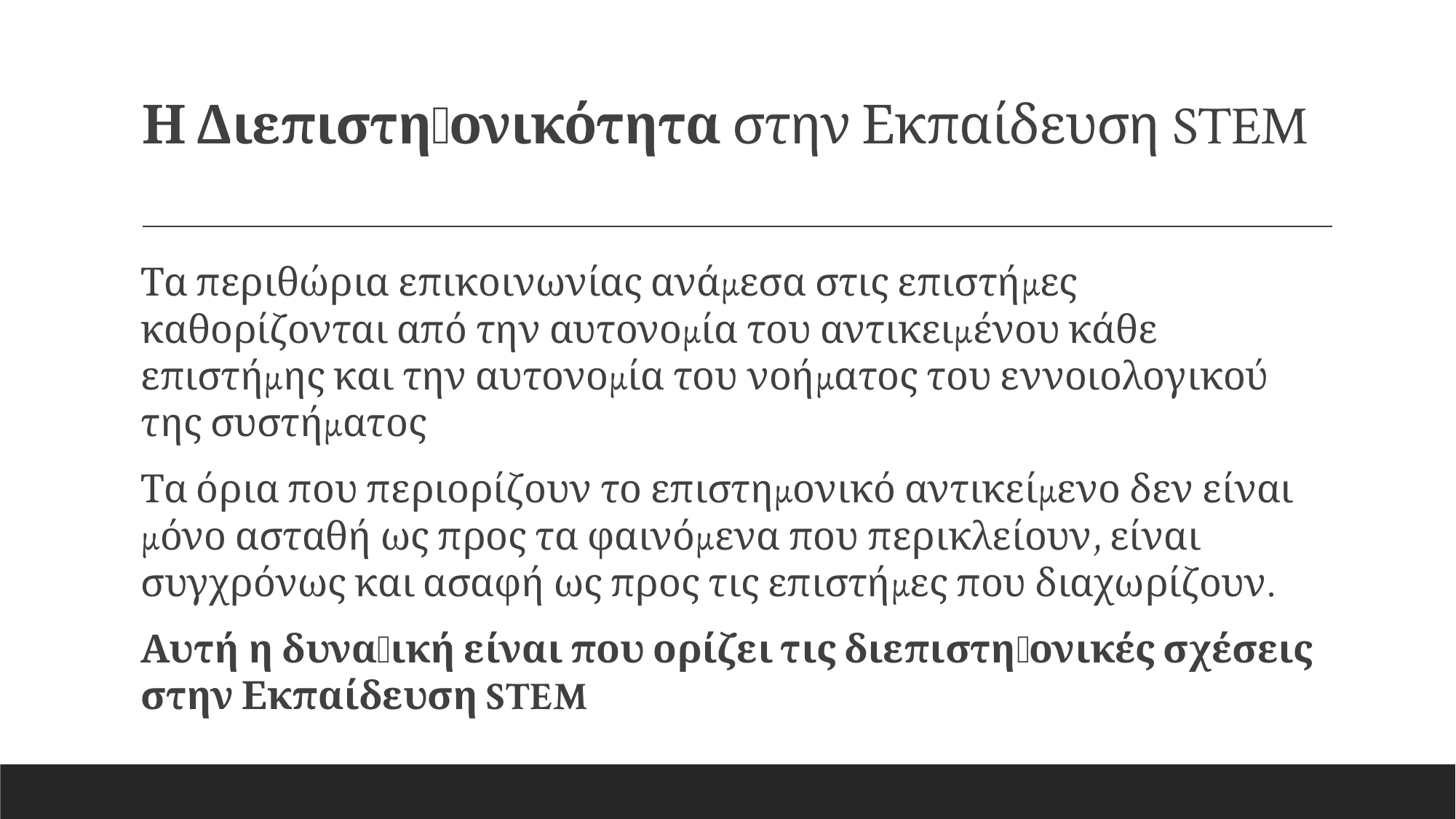

# Η Διεπιστημονικότητα στην Εκπαίδευση STEM
Τα περιθώρια επικοινωνίας ανάμεσα στις επιστήμες καθορίζονται από την αυτονομία του αντικειμένου κάθε επιστήμης και την αυτονομία του νοήματος του εννοιολογικού της συστήματος
Τα όρια που περιορίζουν το επιστημονικό αντικείμενο δεν είναι μόνο ασταθή ως προς τα φαινόμενα που περικλείουν, είναι συγχρόνως και ασαφή ως προς τις επιστήμες που διαχωρίζουν.
Αυτή η δυναμική είναι που ορίζει τις διεπιστημονικές σχέσεις στην Εκπαίδευση STEM